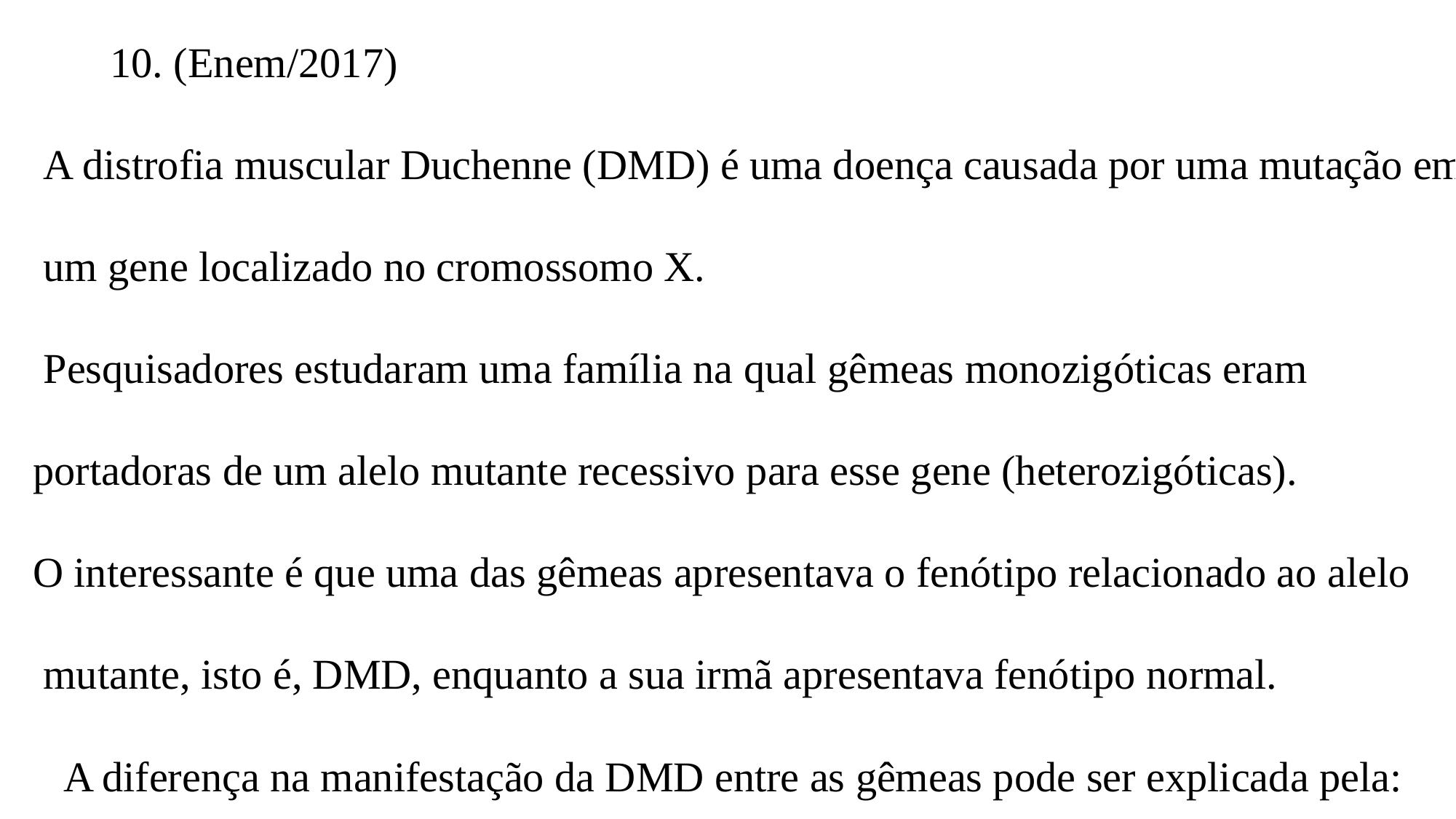

10. (Enem/2017)
 A distrofia muscular Duchenne (DMD) é uma doença causada por uma mutação em
 um gene localizado no cromossomo X.
 Pesquisadores estudaram uma família na qual gêmeas monozigóticas eram
portadoras de um alelo mutante recessivo para esse gene (heterozigóticas).
O interessante é que uma das gêmeas apresentava o fenótipo relacionado ao alelo
 mutante, isto é, DMD, enquanto a sua irmã apresentava fenótipo normal.
 A diferença na manifestação da DMD entre as gêmeas pode ser explicada pela: